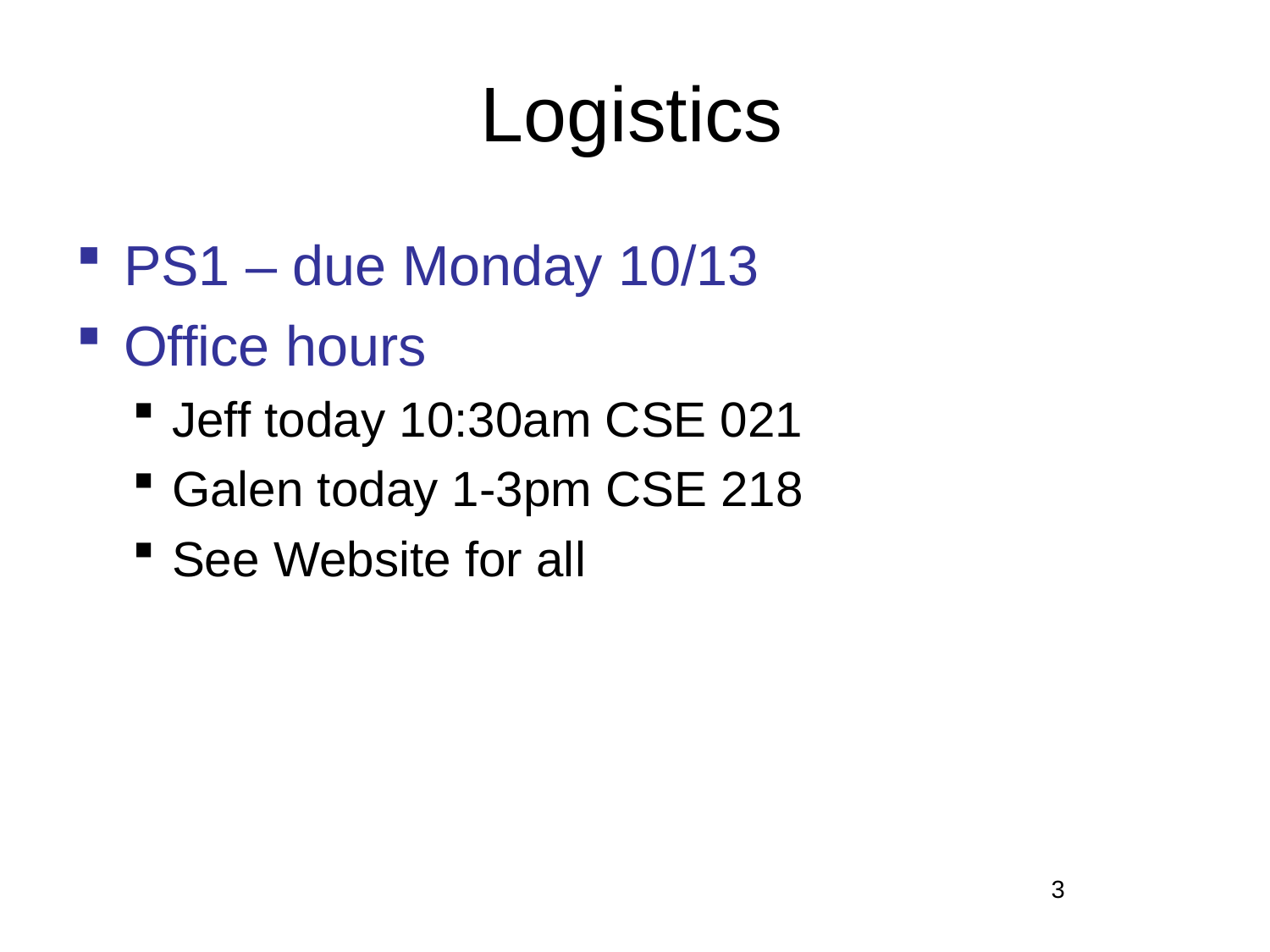

# Logistics
PS1 – due Monday 10/13
Office hours
Jeff today 10:30am CSE 021
Galen today 1-3pm CSE 218
See Website for all
3